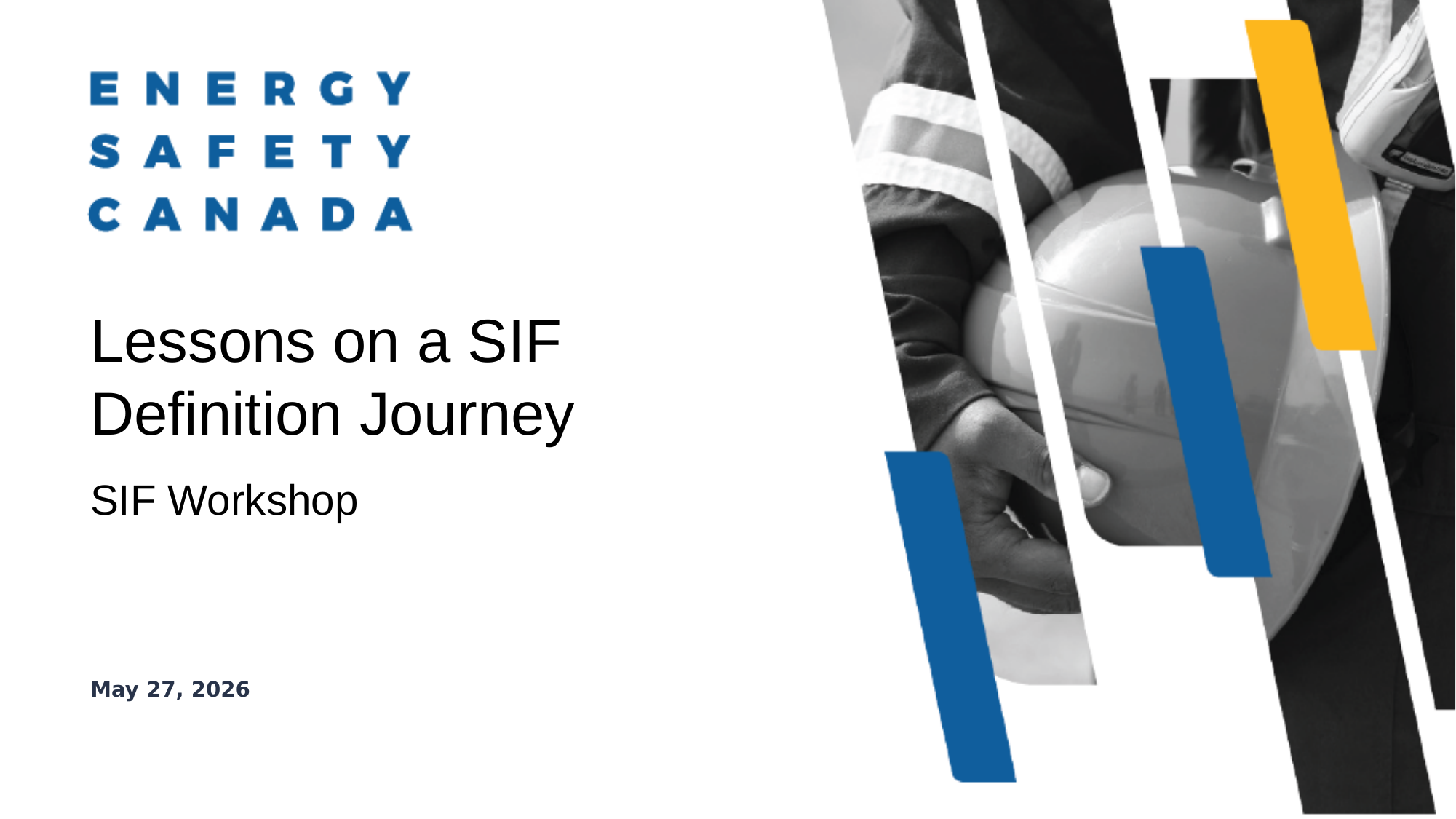

Lessons on a SIF Definition Journey

SIF Workshop
May 27, 2026